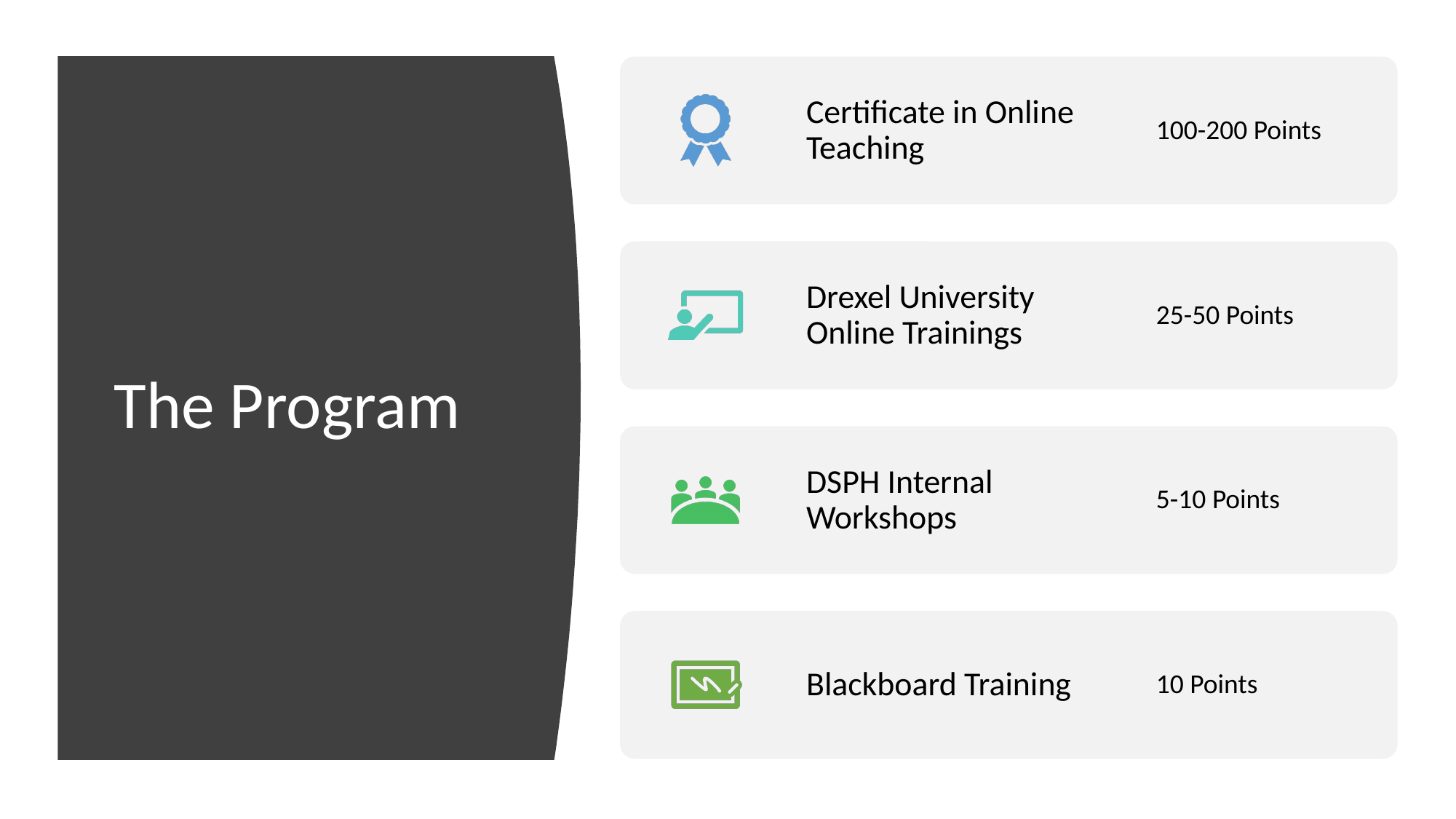

Certificate in Online Teaching
100-200 Points
Drexel University Online Trainings
25-50 Points
DSPH Internal Workshops
5-10 Points
Blackboard Training
10 Points

# The Program